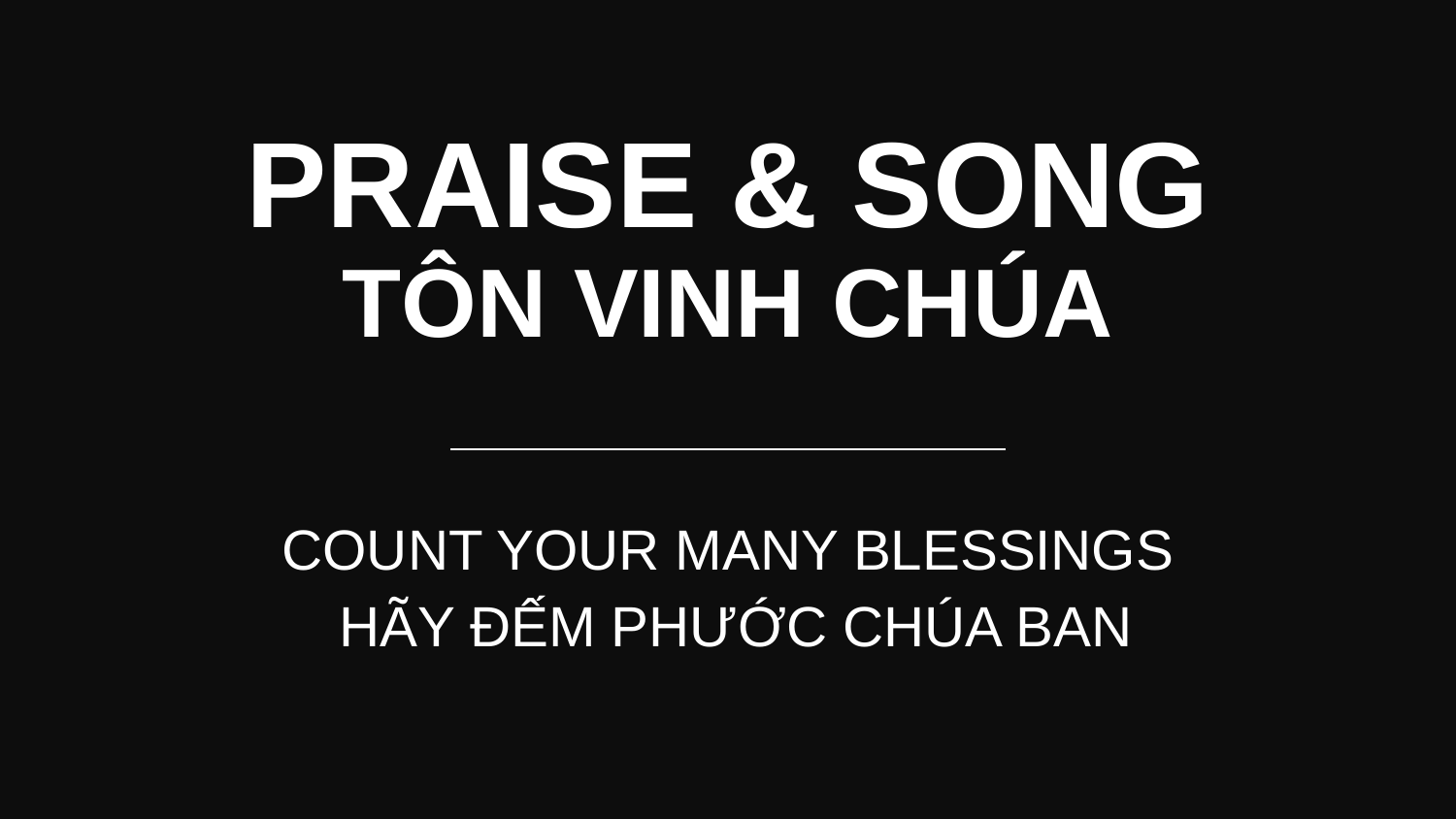

# PRAISE & SONG TÔN VINH CHÚA
COUNT YOUR MANY BLESSINGS
 HÃY ĐẾM PHƯỚC CHÚA BAN